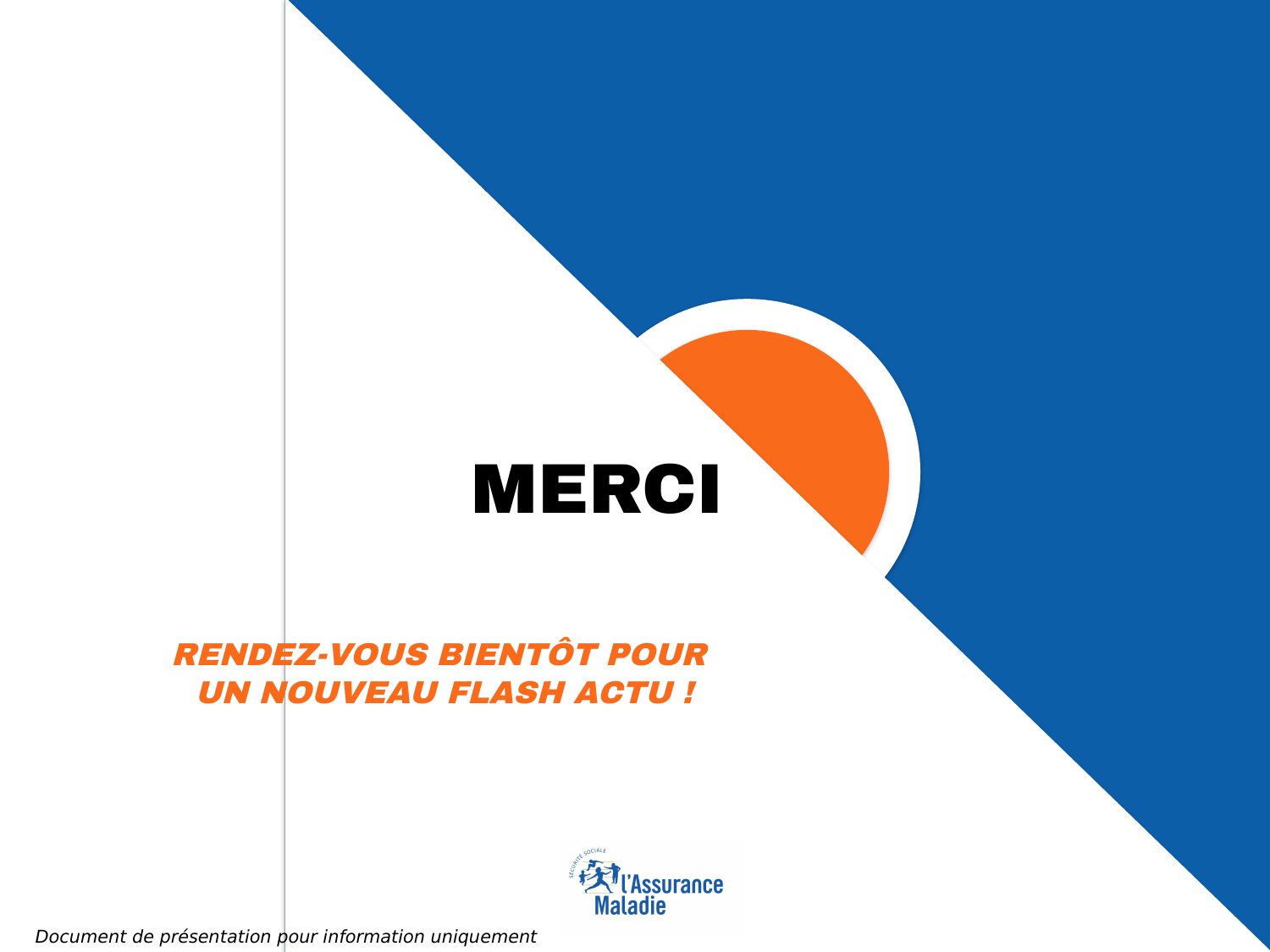

# Merci
Rendez-vous bientôt pour
un nouveau Flash actu !
Document de présentation pour information uniquement